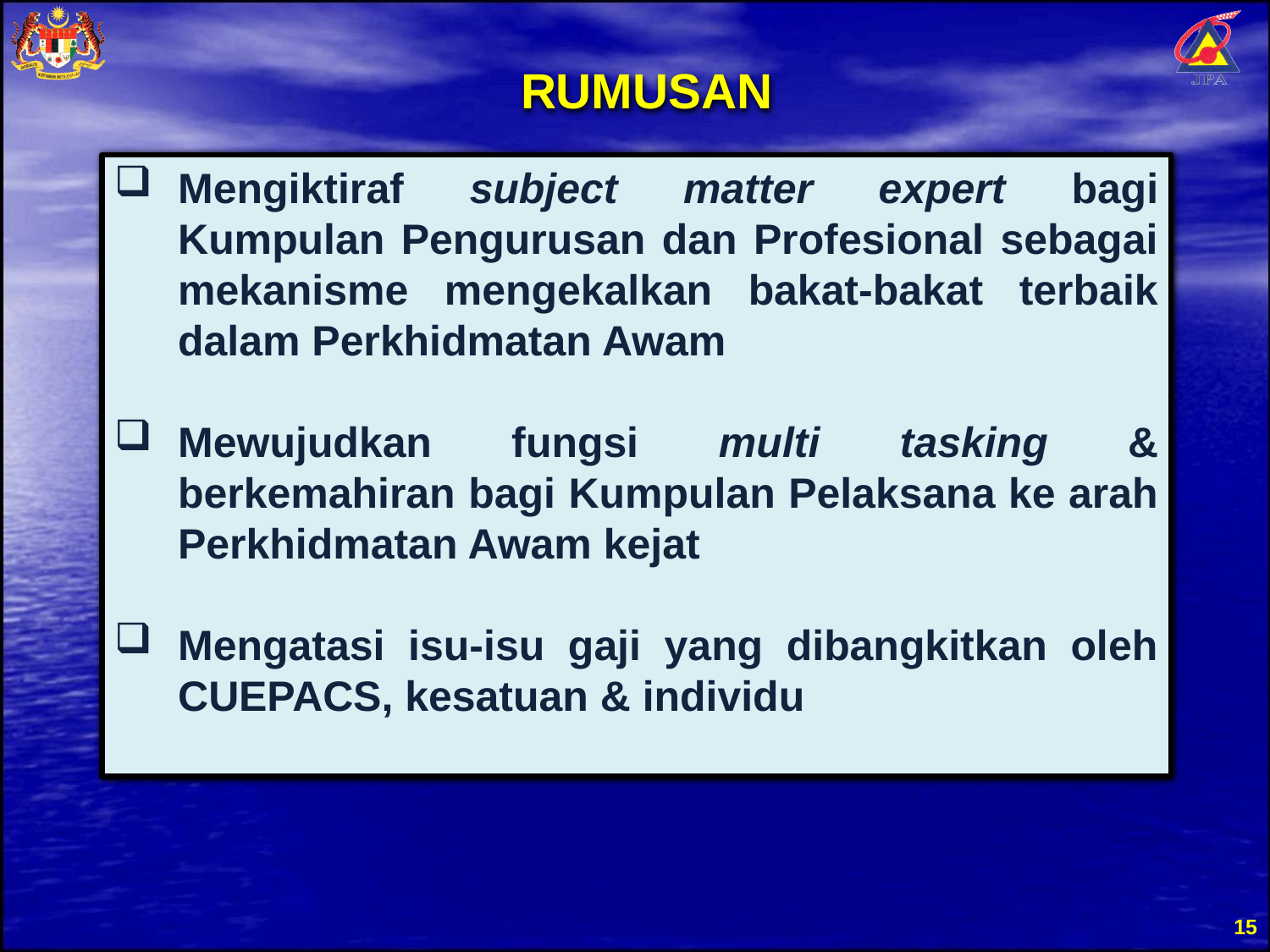

RUMUSAN
Mengiktiraf subject matter expert bagi Kumpulan Pengurusan dan Profesional sebagai mekanisme mengekalkan bakat-bakat terbaik dalam Perkhidmatan Awam

Mewujudkan fungsi multi tasking & berkemahiran bagi Kumpulan Pelaksana ke arah Perkhidmatan Awam kejat

Mengatasi isu-isu gaji yang dibangkitkan oleh CUEPACS, kesatuan & individu